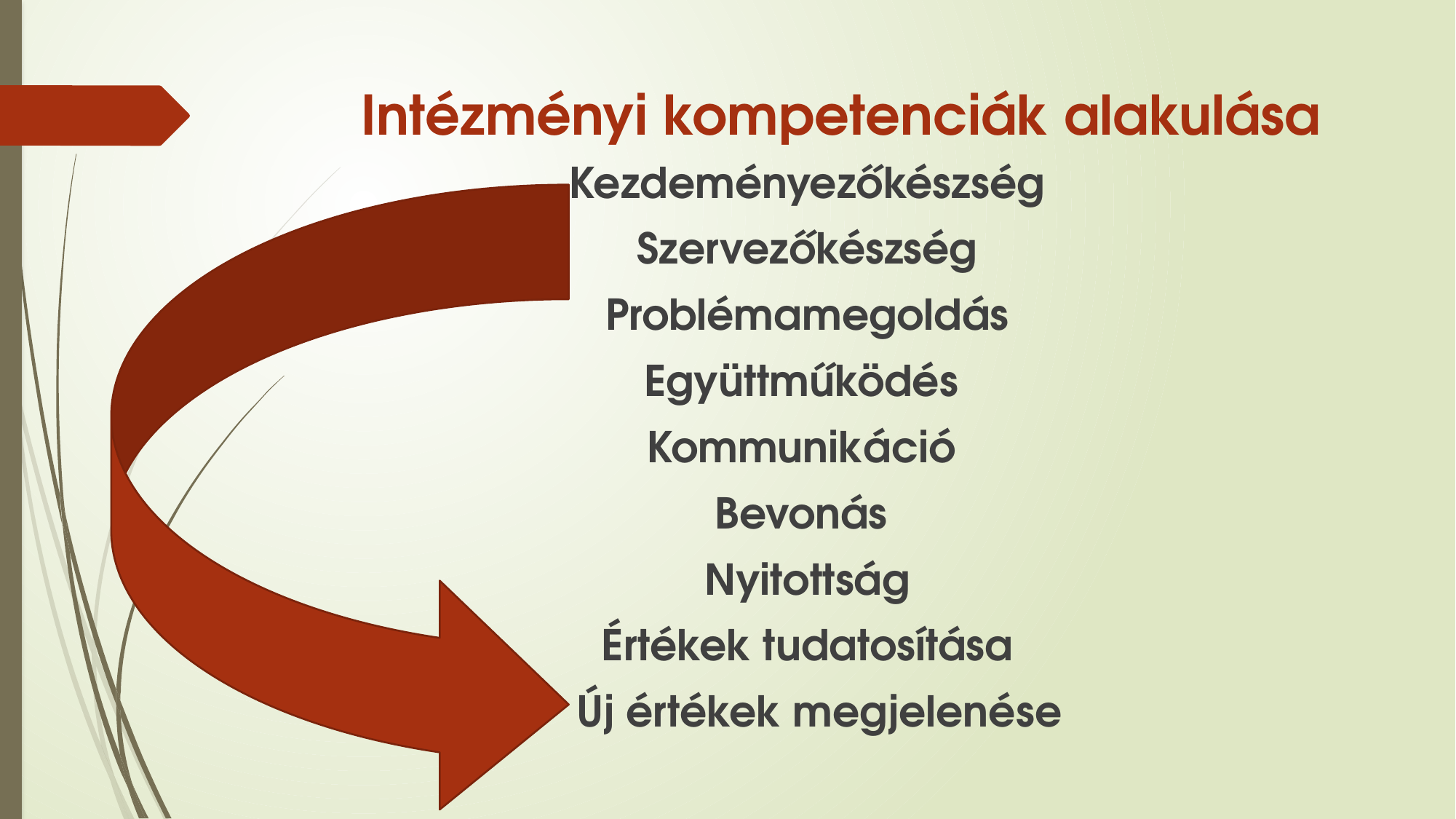

# Intézményi kompetenciák alakulása

Kezdeményezőkészség
Szervezőkészség
 Problémamegoldás
Együttműködés
Kommunikáció
Bevonás
Nyitottság
Értékek tudatosítása
  Új értékek megjelenése